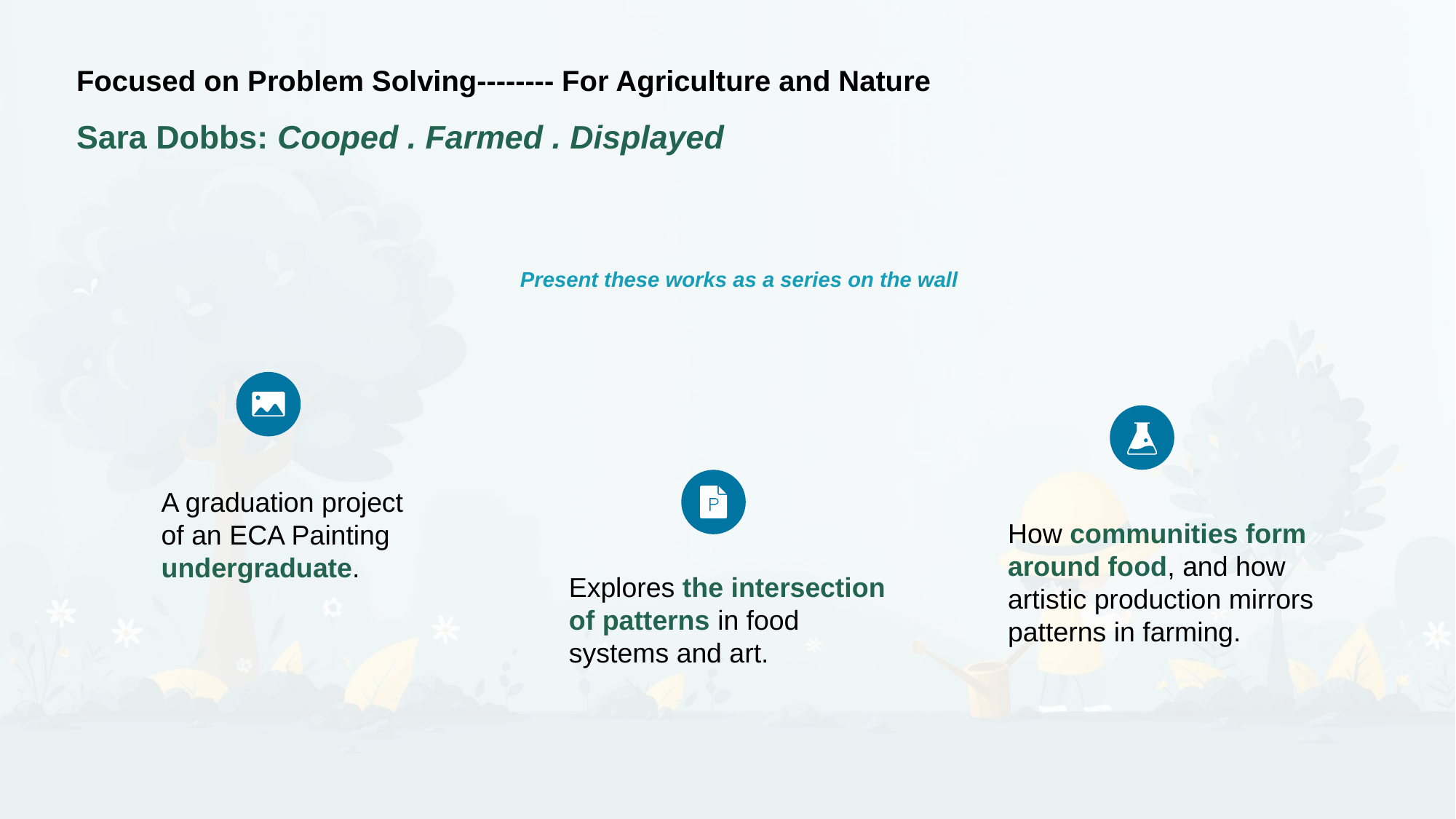

# Focused on Problem Solving-------- For Agriculture and Nature Sara Dobbs: Cooped . Farmed . Displayed

Present these works as a series on the wall

A graduation project of an ECA Painting undergraduate.
How communities form around food, and how artistic production mirrors patterns in farming.
Explores the intersection of patterns in food systems and art.